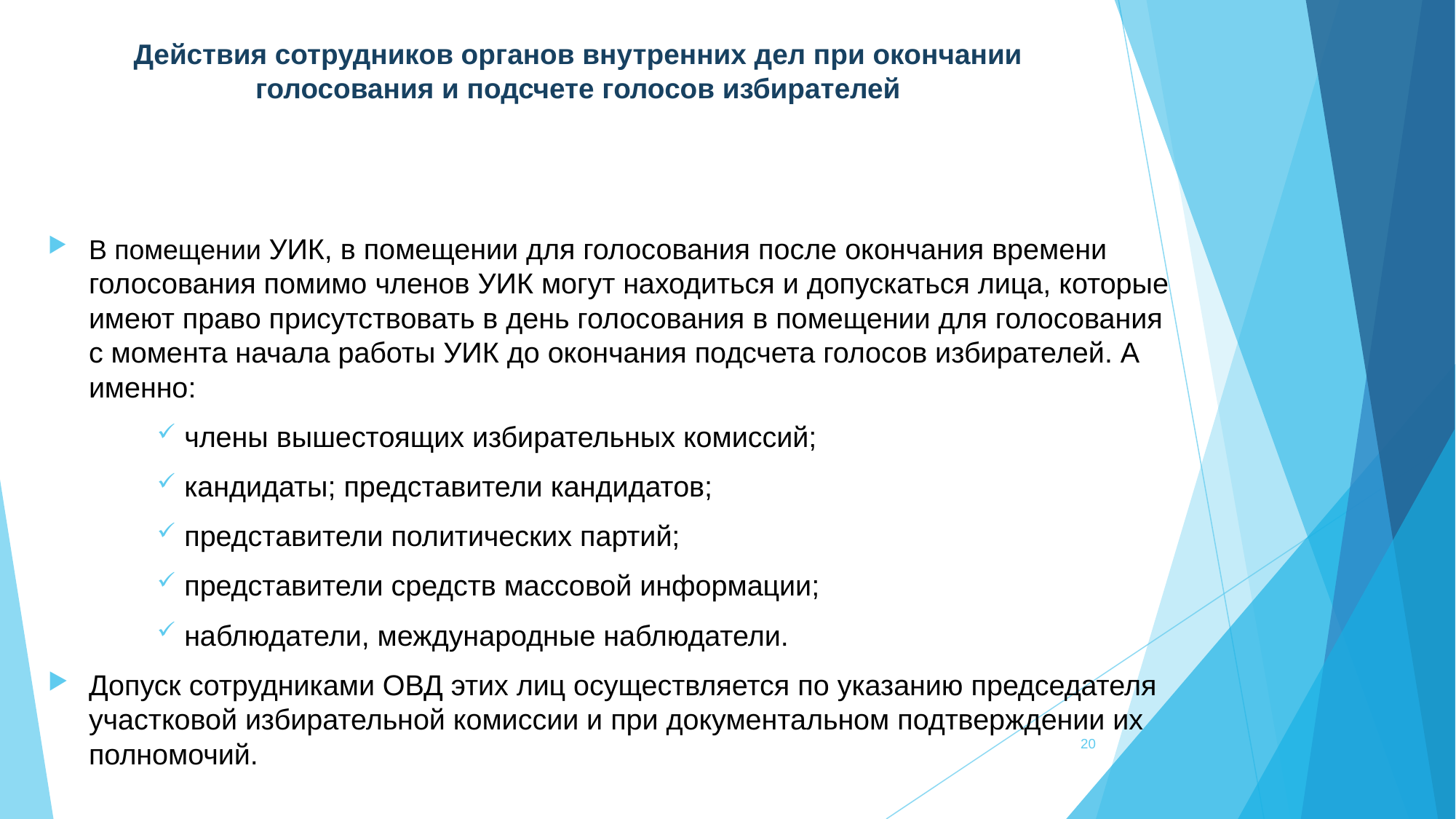

# Действия сотрудников органов внутренних дел при окончании голосования и подсчете голосов избирателей
В помещении УИК, в помещении для голосования после окончания времени голосования помимо членов УИК могут находиться и допускаться лица, которые имеют право присутствовать в день голосования в помещении для голосования с момента начала работы УИК до окончания подсчета голосов избирателей. А именно:
члены вышестоящих избирательных комиссий;
кандидаты; представители кандидатов;
представители политических партий;
представители средств массовой информации;
наблюдатели, международные наблюдатели.
Допуск сотрудниками ОВД этих лиц осуществляется по указанию председателя участковой избирательной комиссии и при документальном подтверждении их полномочий.

20